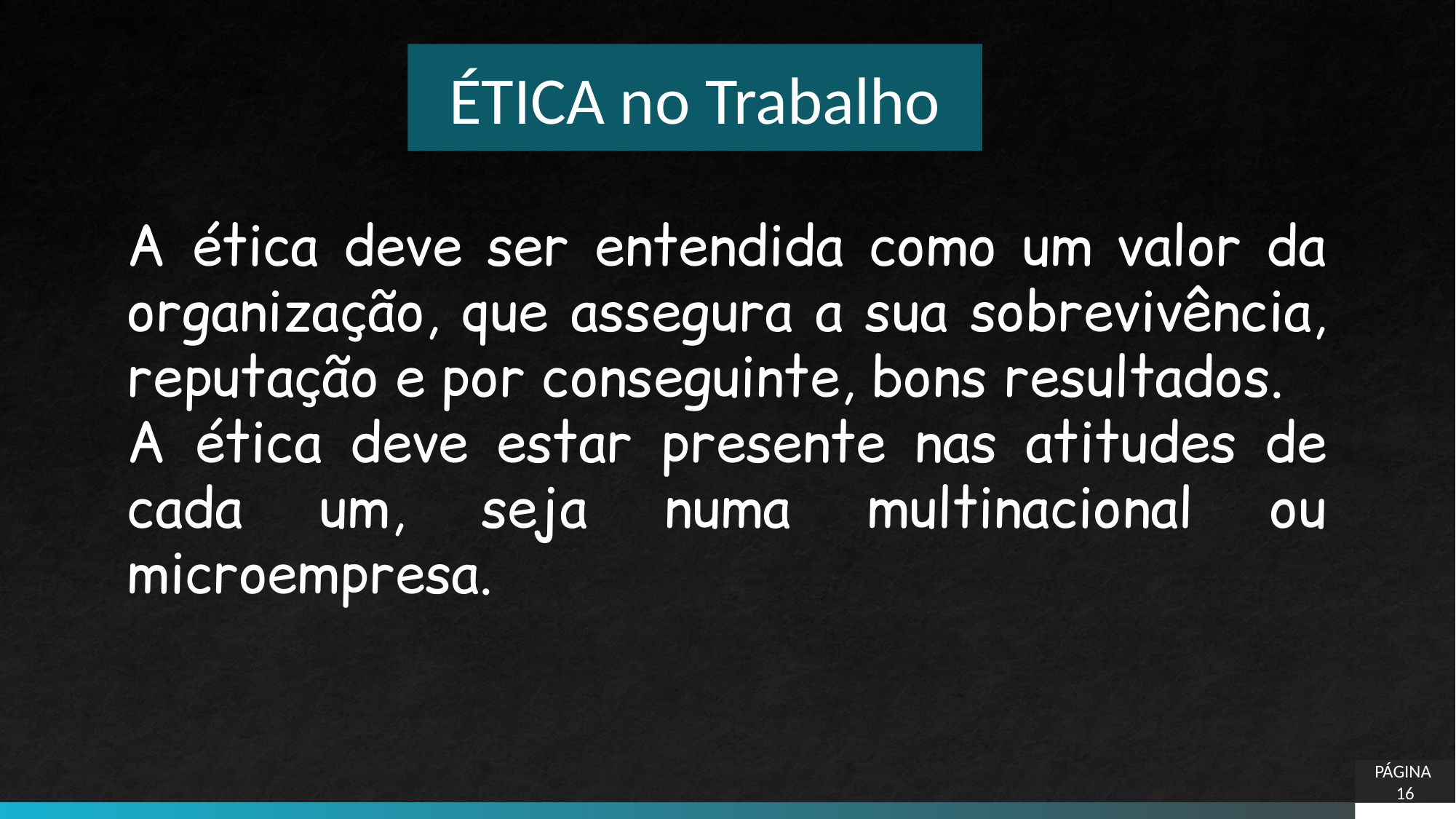

# ÉTICA no Trabalho
A ética deve ser entendida como um valor da organização, que assegura a sua sobrevivência, reputação e por conseguinte, bons resultados.
A ética deve estar presente nas atitudes de cada um, seja numa multinacional ou microempresa.
PÁGINA 16